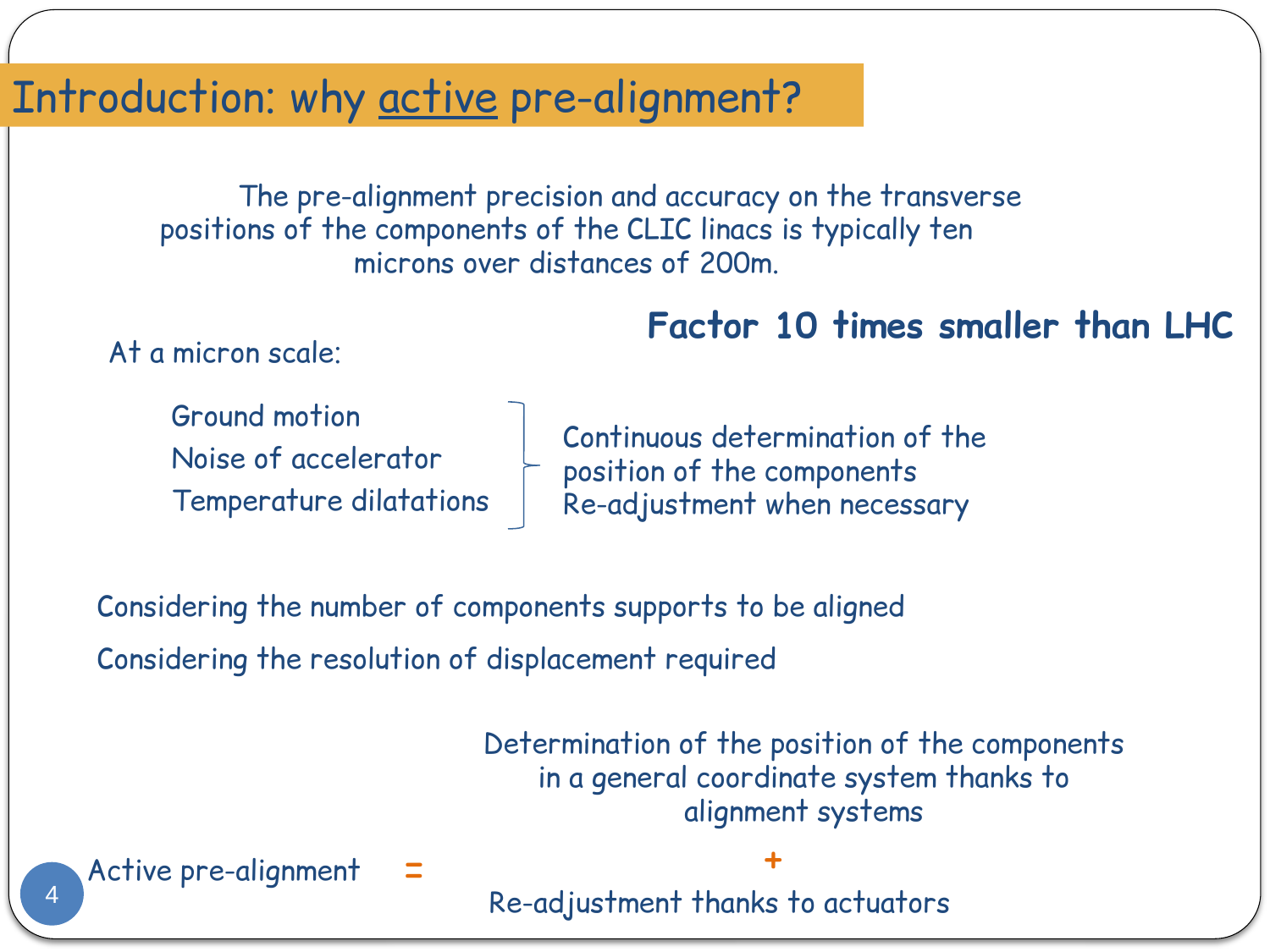

Introduction: why active pre-alignment?

	The pre-alignment precision and accuracy on the transverse positions of the components of the CLIC linacs is typically ten microns over distances of 200m.

Factor 10 times smaller than LHC
At a micron scale:
Ground motion

Continuous determination of the position of the components
Re-adjustment when necessary
Noise of accelerator
Temperature dilatations
Considering the number of components supports to be aligned
Considering the resolution of displacement required
Determination of the position of the components in a general coordinate system thanks to alignment systems
+
=
Active pre-alignment
4
Re-adjustment thanks to actuators